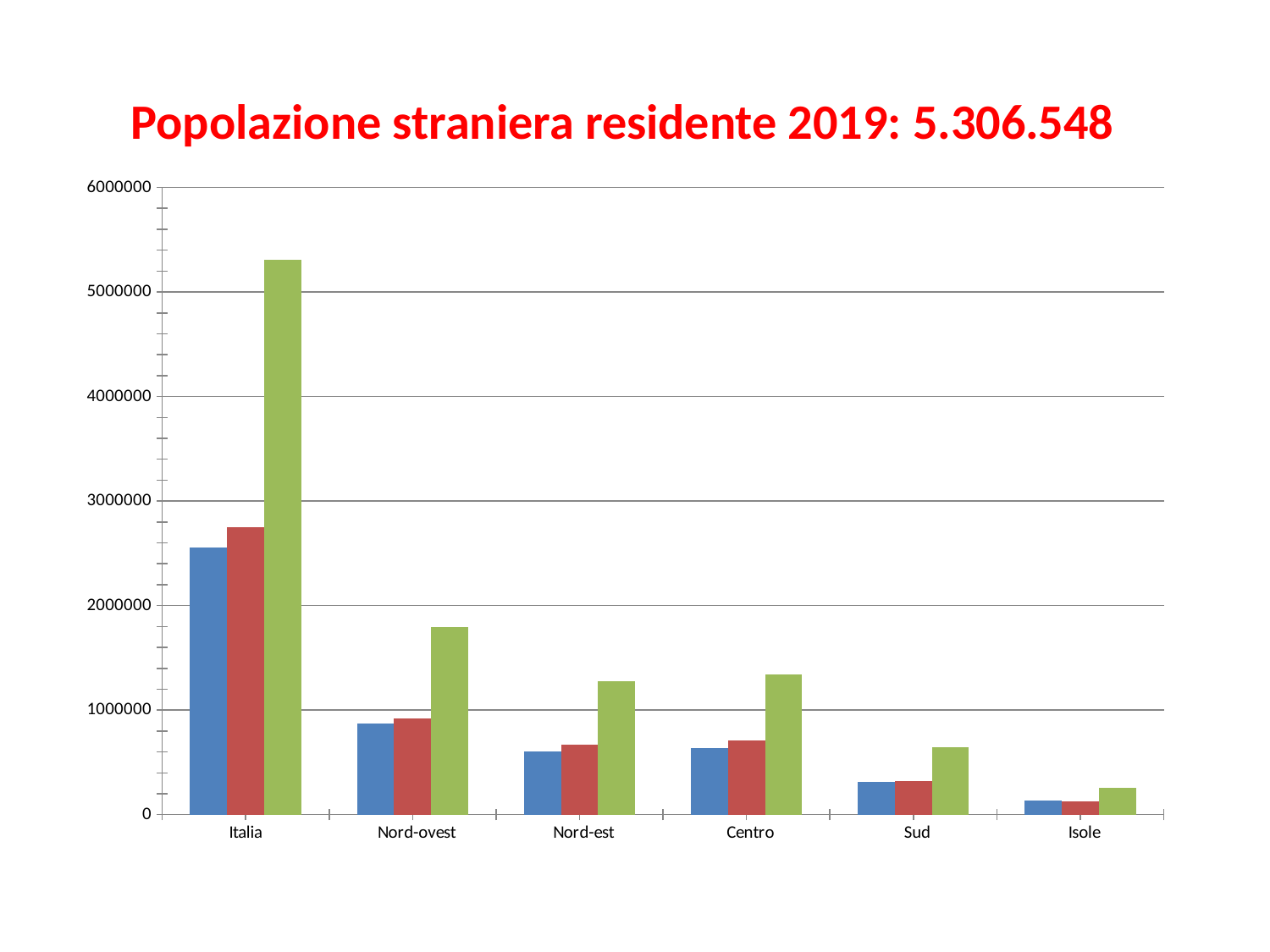

Popolazione straniera residente 2019: 5.306.548

### Chart

| Category |  |  |  |
|---|---|---|---|
| Italia | 2558072.0 | 2748476.0 | 5306548.0 |
|   Nord-ovest | 869209.0 | 922896.0 | 1792105.0 |
|   Nord-est | 606357.0 | 669956.0 | 1276313.0 |
|   Centro | 633526.0 | 706646.0 | 1340172.0 |
|   Sud | 317067.0 | 324080.0 | 641147.0 |
|   Isole | 131913.0 | 124898.0 | 256811.0 |